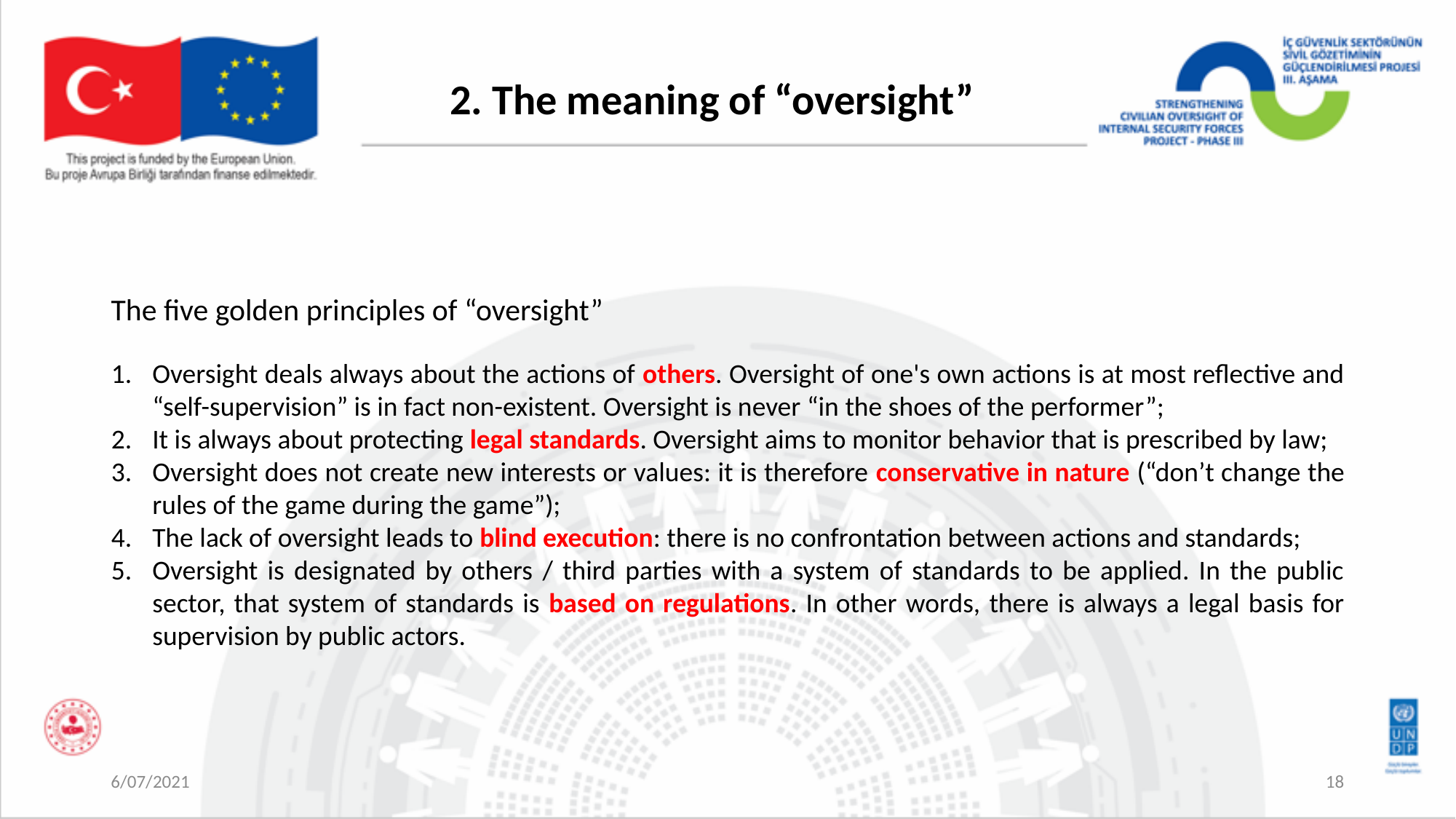

2. The meaning of “oversight”
# The five golden principles of “oversight”
Oversight deals always about the actions of others. Oversight of one's own actions is at most reflective and “self-supervision” is in fact non-existent. Oversight is never “in the shoes of the performer”;
It is always about protecting legal standards. Oversight aims to monitor behavior that is prescribed by law;
Oversight does not create new interests or values: it is therefore conservative in nature (“don’t change the rules of the game during the game”);
The lack of oversight leads to blind execution: there is no confrontation between actions and standards;
Oversight is designated by others / third parties with a system of standards to be applied. In the public sector, that system of standards is based on regulations. In other words, there is always a legal basis for supervision by public actors.
6/07/2021
18